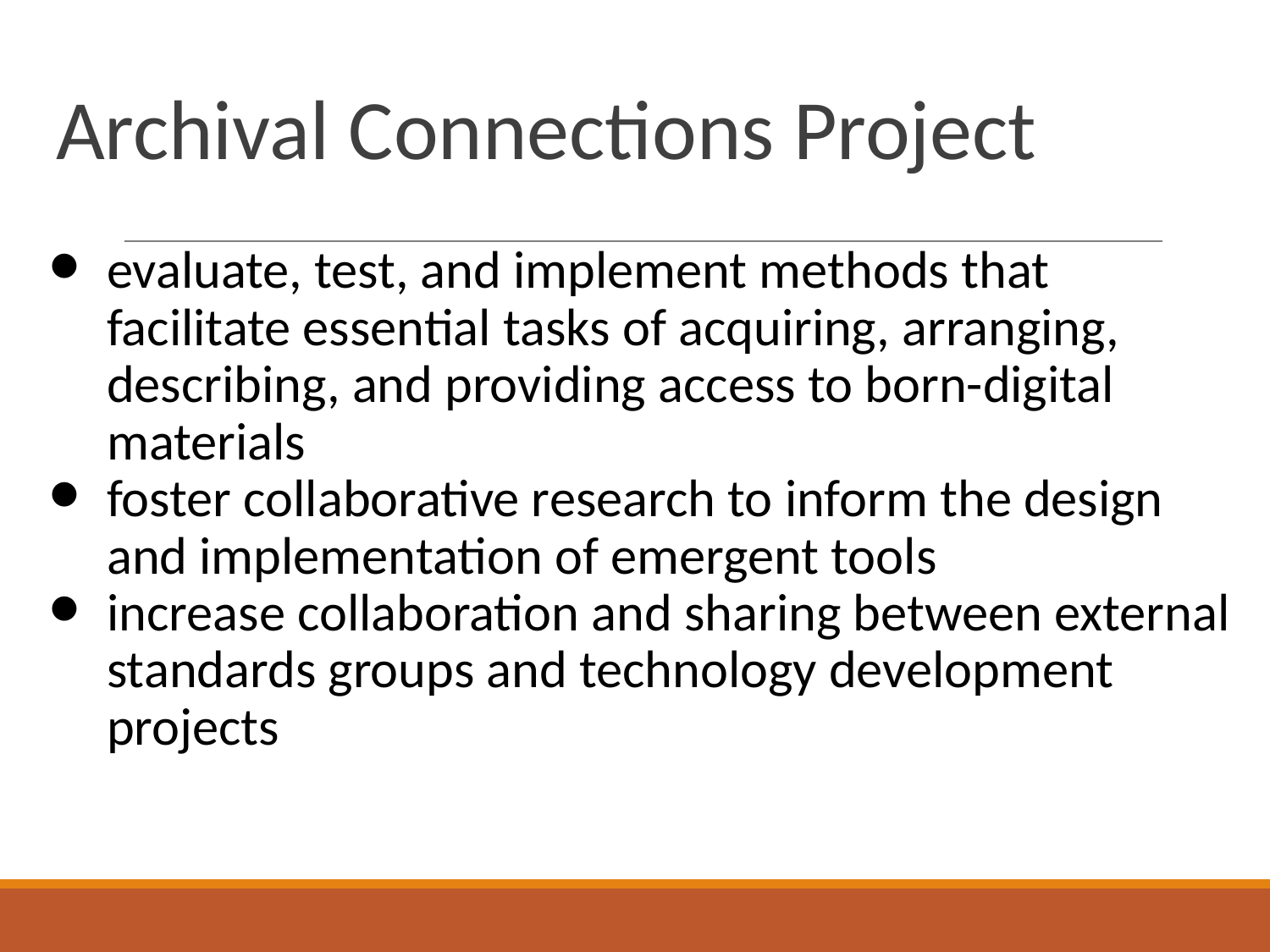

# Archival Connections Project
evaluate, test, and implement methods that facilitate essential tasks of acquiring, arranging, describing, and providing access to born-digital materials
foster collaborative research to inform the design and implementation of emergent tools
increase collaboration and sharing between external standards groups and technology development projects